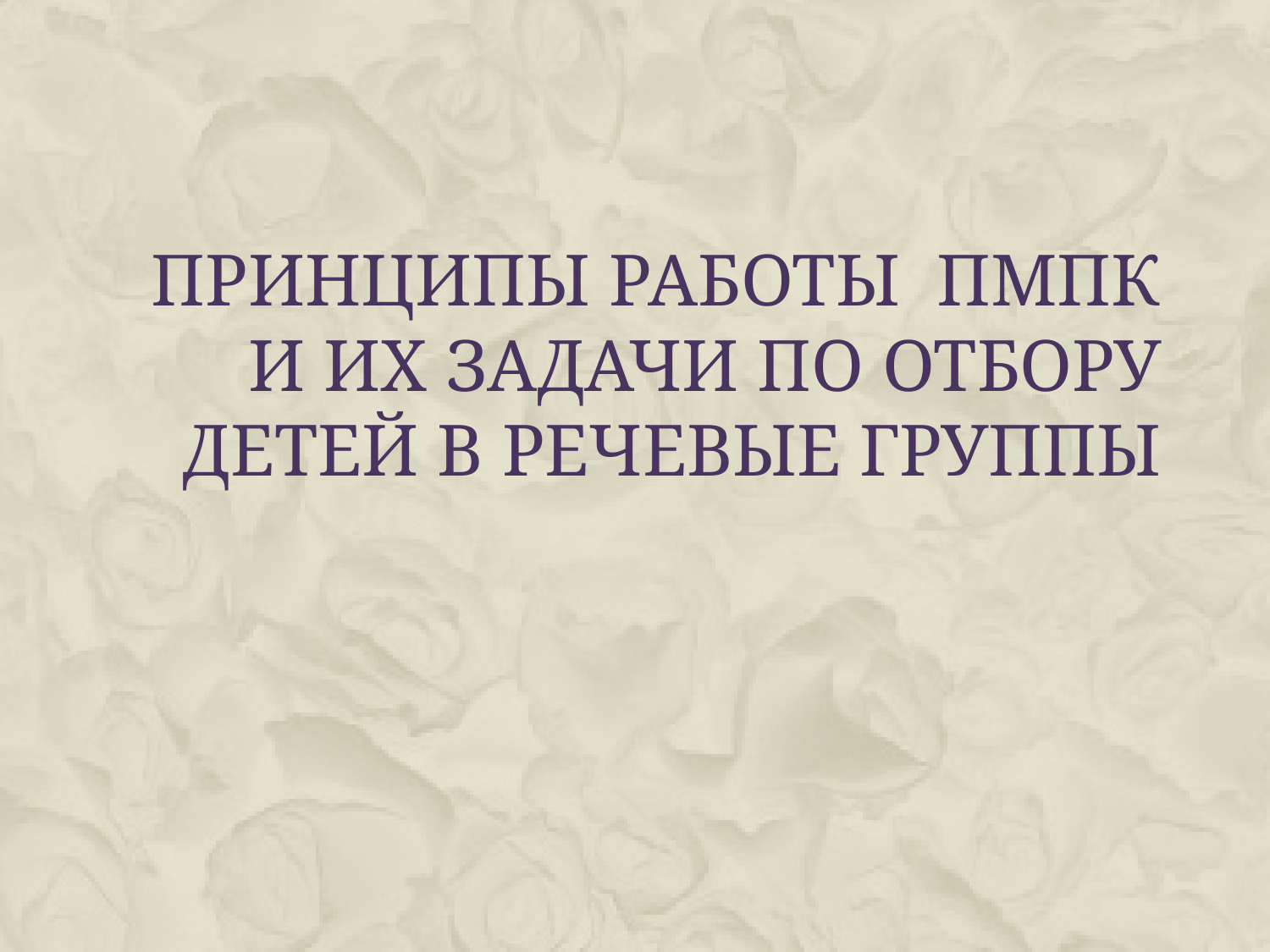

# Принципы работы  ПМПК и их задачи по отбору детей в речевые группы